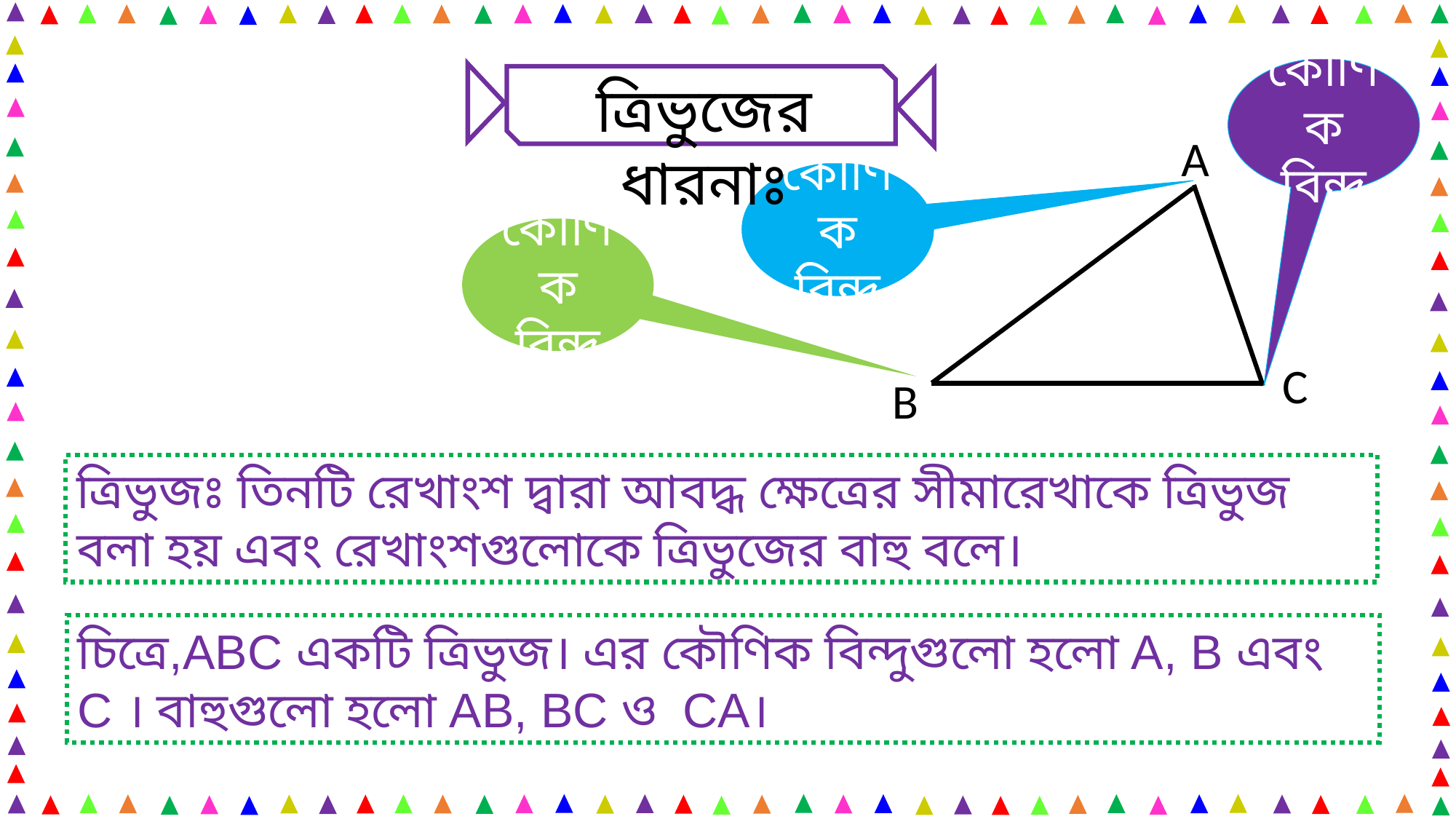

কৌণিক বিন্দু

ত্রিভুজের ধারনাঃ

A

কৌণিক বিন্দু

কৌণিক বিন্দু

C
B

ত্রিভুজঃ তিনটি রেখাংশ দ্বারা আবদ্ধ ক্ষেত্রের সীমারেখাকে ত্রিভুজ বলা হয় এবং রেখাংশগুলোকে ত্রিভুজের বাহু বলে।

চিত্রে,ABC একটি ত্রিভুজ। এর কৌণিক বিন্দুগুলো হলো A, B এবং C । বাহুগুলো হলো AB, BC ও  CA।